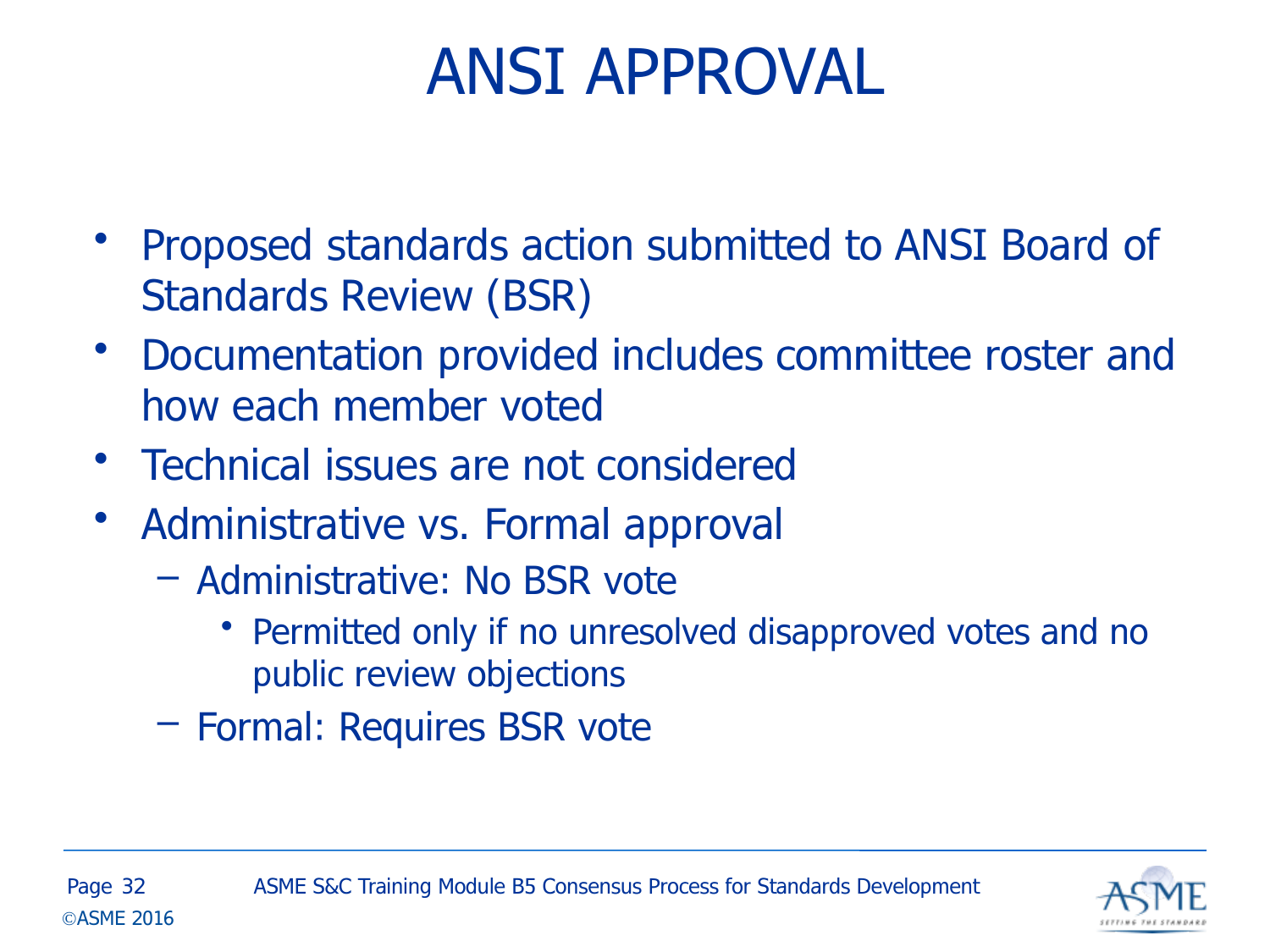

# ANSI APPROVAL
Proposed standards action submitted to ANSI Board of Standards Review (BSR)
Documentation provided includes committee roster and how each member voted
Technical issues are not considered
Administrative vs. Formal approval
Administrative: No BSR vote
Permitted only if no unresolved disapproved votes and no public review objections
Formal: Requires BSR vote
32
ASME S&C Training Module B5 Consensus Process for Standards Development